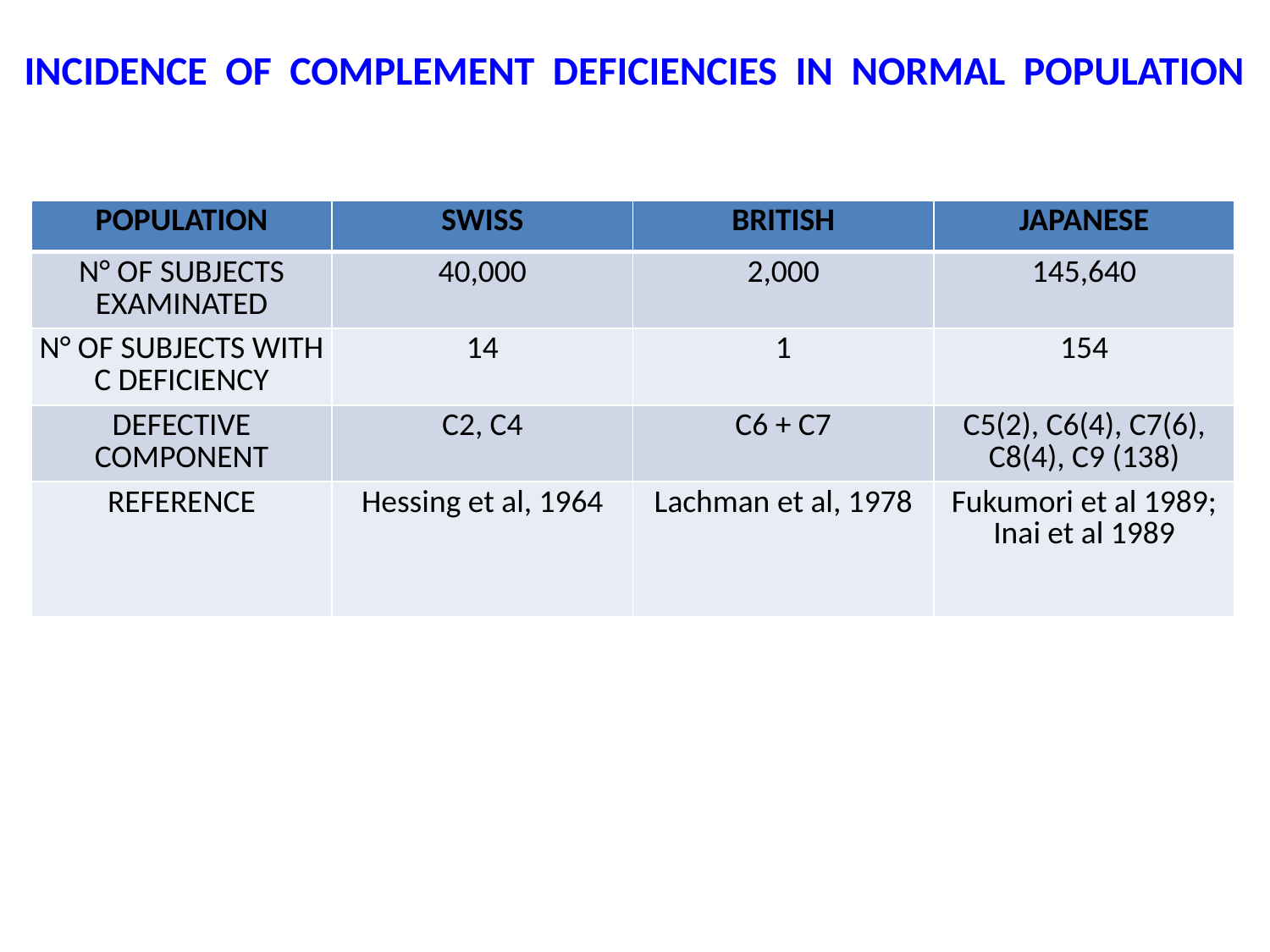

# INCIDENCE  OF  COMPLEMENT  DEFICIENCIES  IN  NORMAL  POPULATION
| POPULATION | SWISS | BRITISH | JAPANESE |
| --- | --- | --- | --- |
| N° OF SUBJECTS EXAMINATED | 40,000 | 2,000 | 145,640 |
| N° OF SUBJECTS WITH C DEFICIENCY | 14 | 1 | 154 |
| DEFECTIVE COMPONENT | C2, C4 | C6 + C7 | C5(2), C6(4), C7(6), C8(4), C9 (138) |
| REFERENCE | Hessing et al, 1964 | Lachman et al, 1978 | Fukumori et al 1989; Inai et al 1989 |